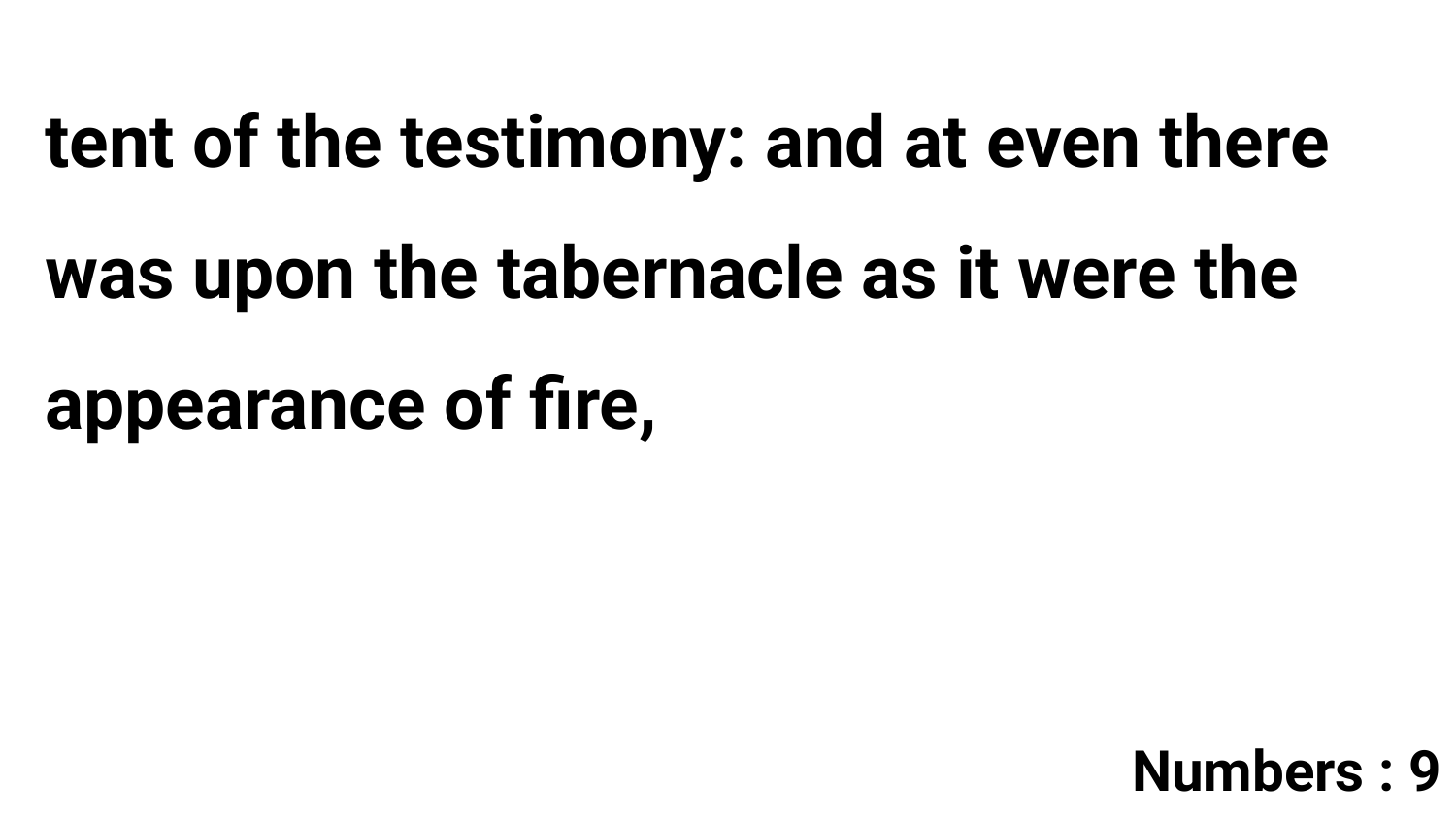

tent of the testimony: and at even there was upon the tabernacle as it were the appearance of fire,
Numbers : 9